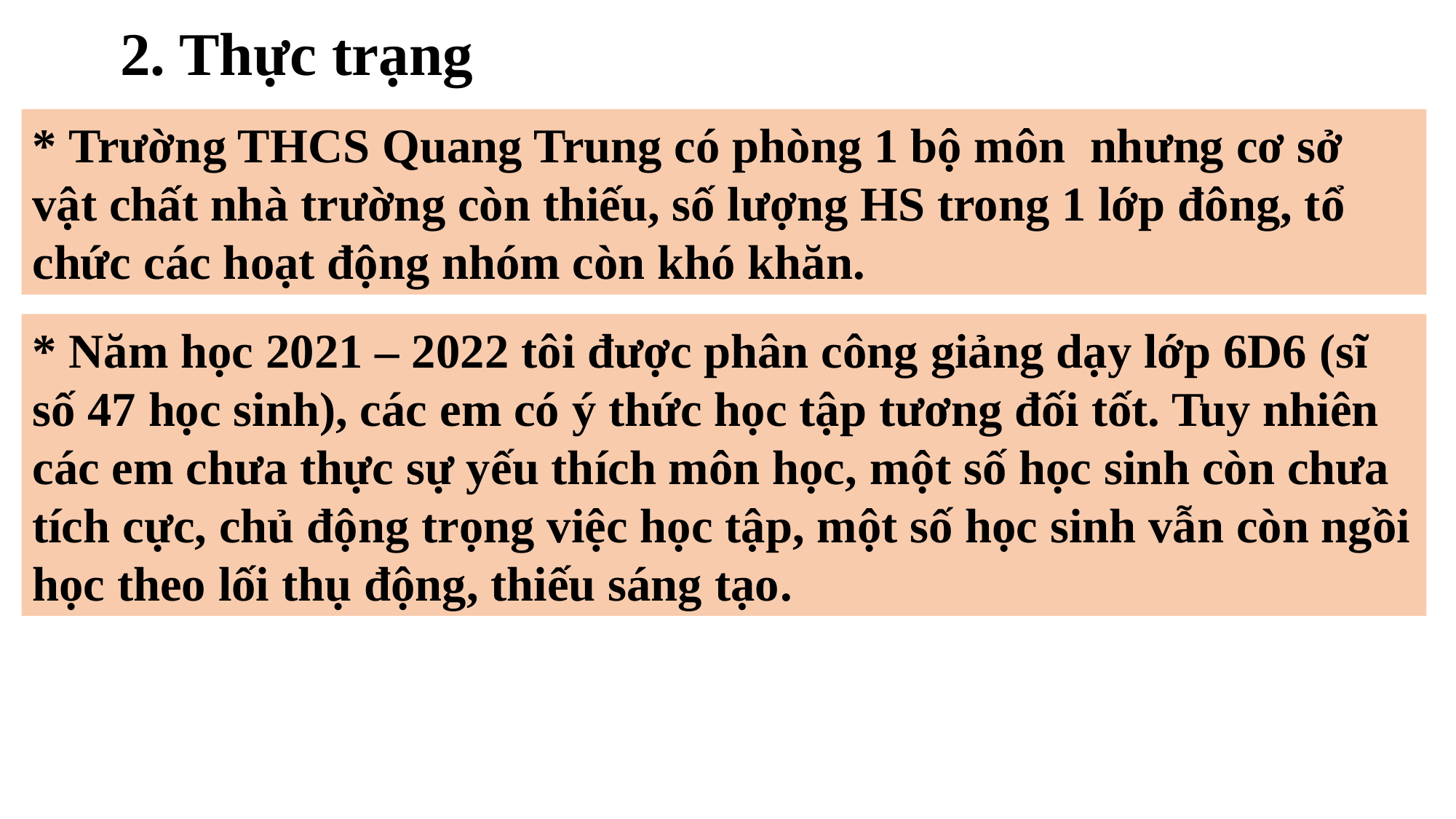

2. Thực trạng

* Trường THCS Quang Trung có phòng 1 bộ môn  nhưng cơ sở vật chất nhà trường còn thiếu, số lượng HS trong 1 lớp đông, tổ chức các hoạt động nhóm còn khó khăn.
* Năm học 2021 – 2022 tôi được phân công giảng dạy lớp 6D6 (sĩ số 47 học sinh), các em có ý thức học tập tương đối tốt. Tuy nhiên các em chưa thực sự yếu thích môn học, một số học sinh còn chưa tích cực, chủ động trọng việc học tập, một số học sinh vẫn còn ngồi học theo lối thụ động, thiếu sáng tạo.